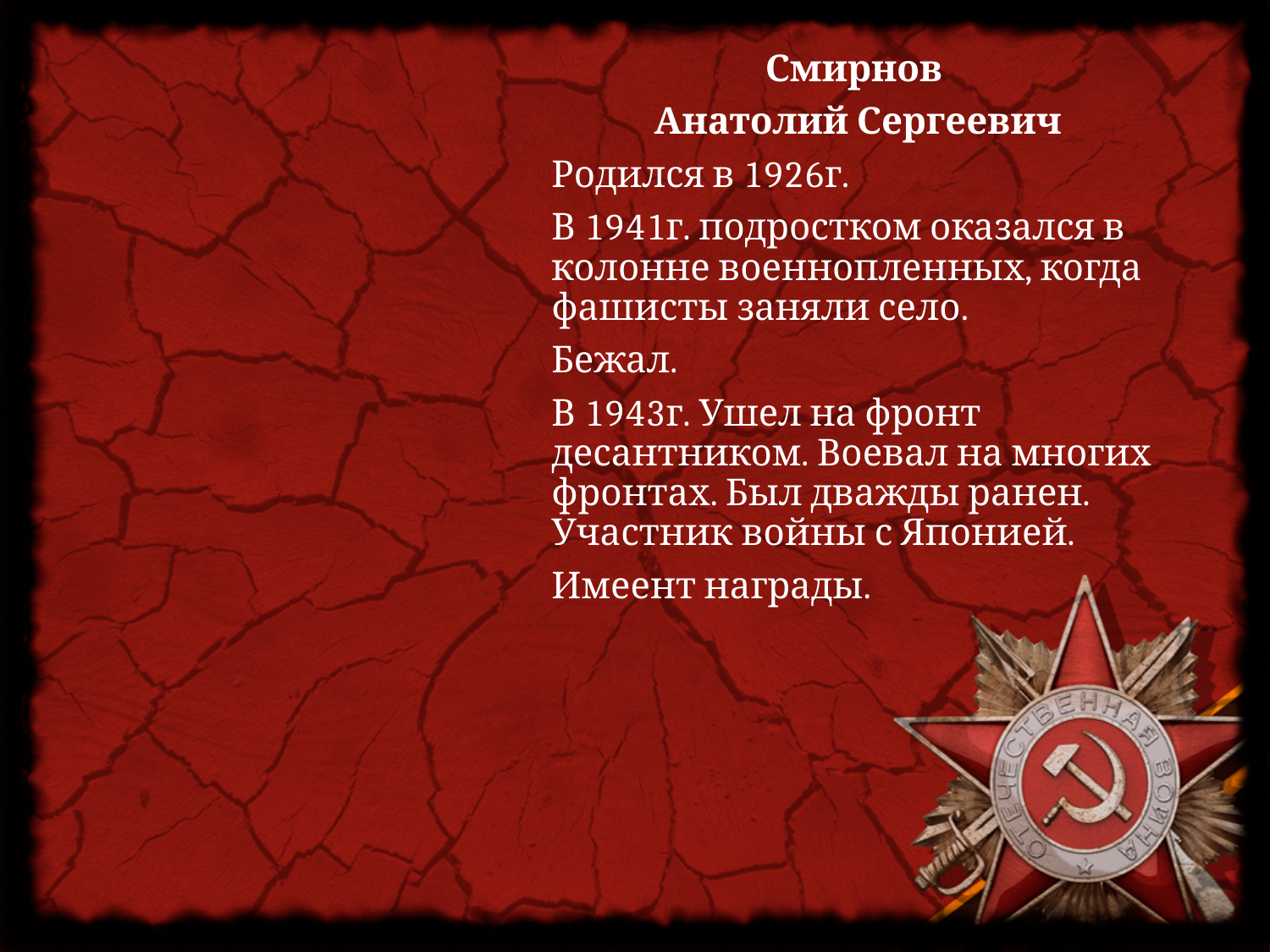

Смирнов
Анатолий Сергеевич
Родился в 1926г.
В 1941г. подростком оказался в колонне военнопленных, когда фашисты заняли село.
Бежал.
В 1943г. Ушел на фронт  десантником. Воевал на многих фронтах. Был дважды ранен. Участник войны с Японией.
Имеент награды.